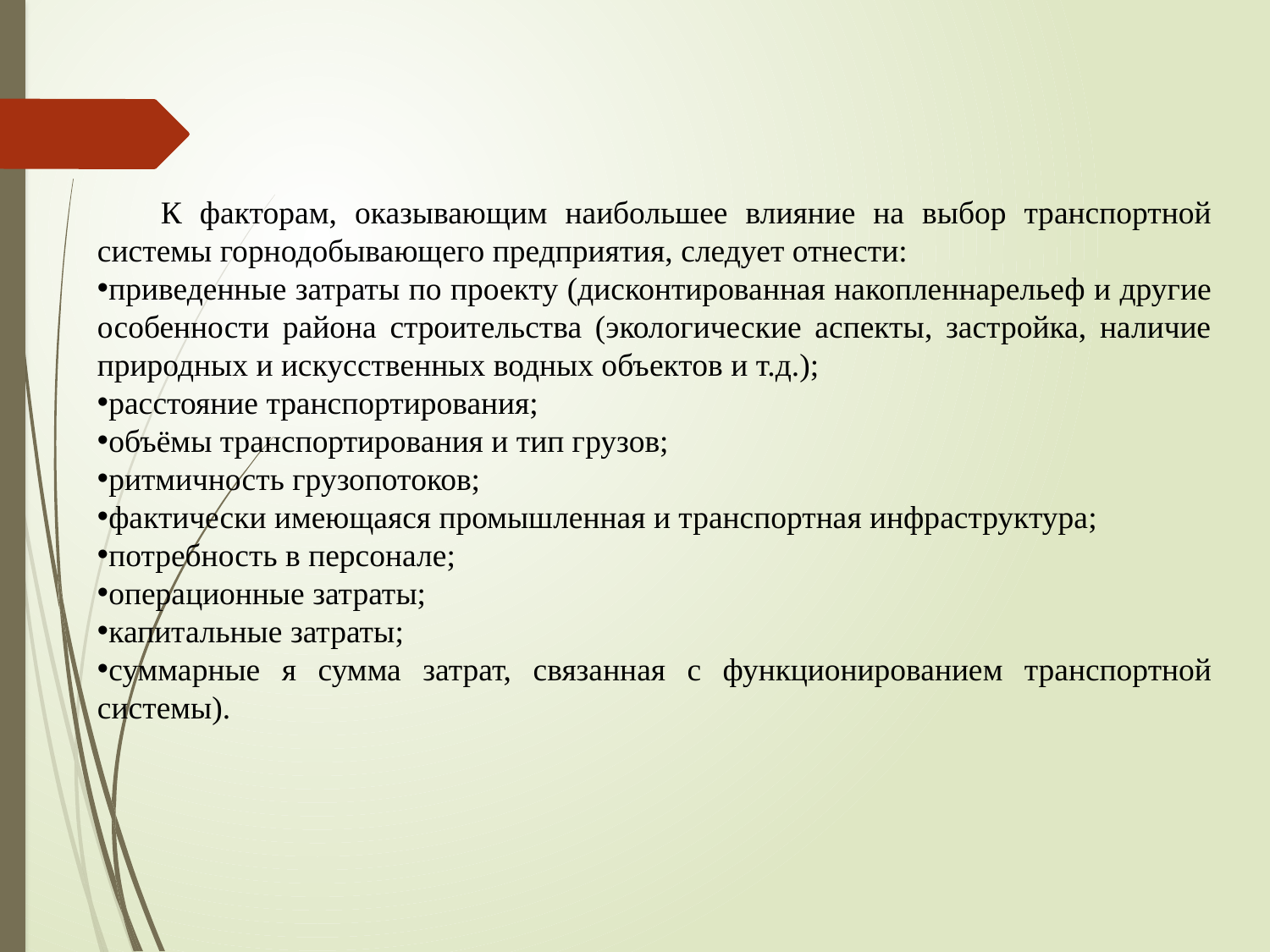

К факторам, оказывающим наибольшее влияние на выбор транспортной системы горнодобывающего предприятия, следует отнести:
приведенные затраты по проекту (дисконтированная накопленнарельеф и другие особенности района строительства (экологические аспекты, застройка, наличие природных и искусственных водных объектов и т.д.);
расстояние транспортирования;
объёмы транспортирования и тип грузов;
ритмичность грузопотоков;
фактически имеющаяся промышленная и транспортная инфраструктура;
потребность в персонале;
операционные затраты;
капитальные затраты;
суммарные я сумма затрат, связанная с функционированием транспортной системы).